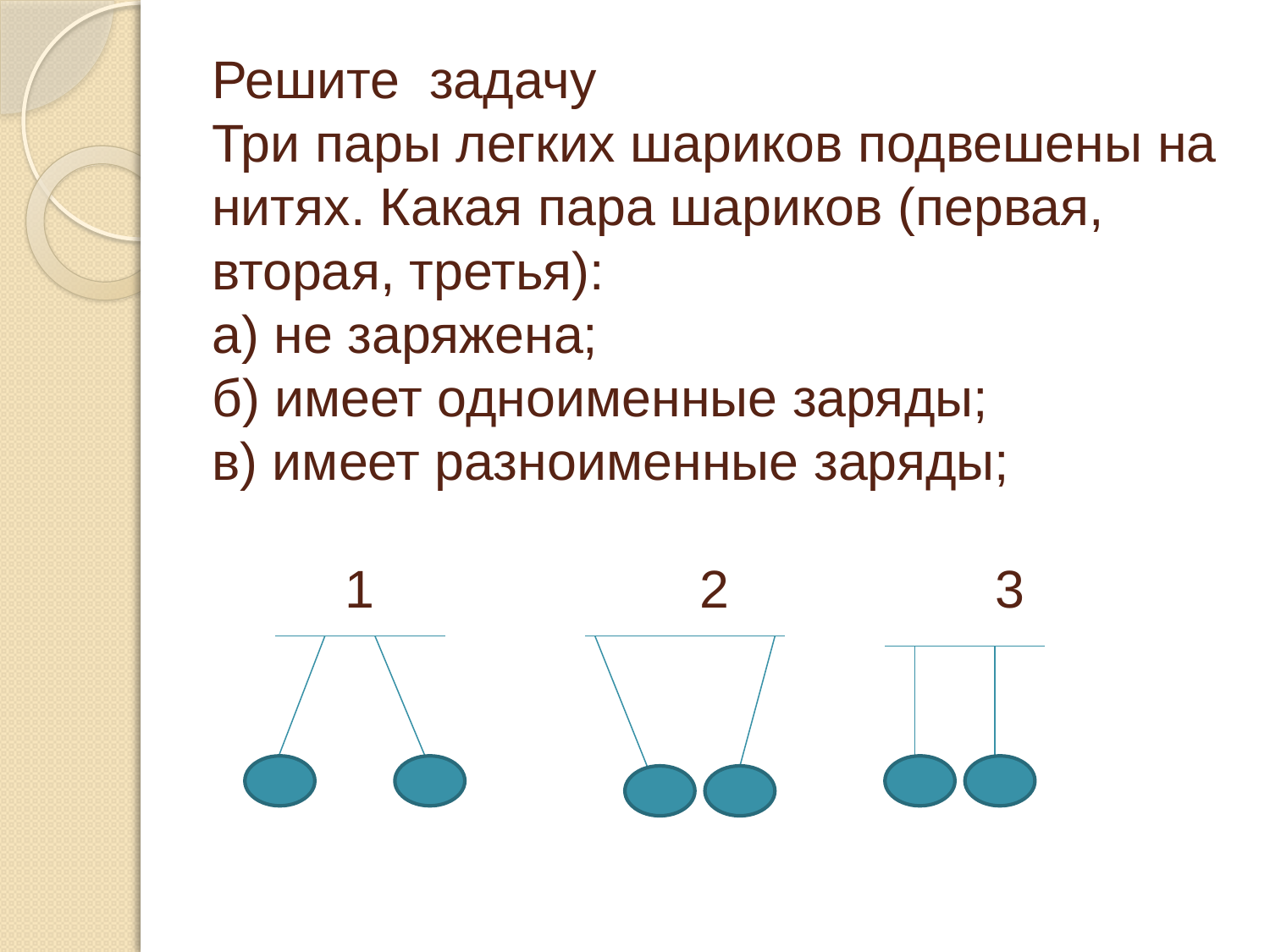

# Решите  задачу Три пары легких шариков подвешены на нитях. Какая пара шариков (первая, вторая, третья): а) не заряжена; б) имеет одноименные заряды; в) имеет разноименные заряды; 1                      2                  3